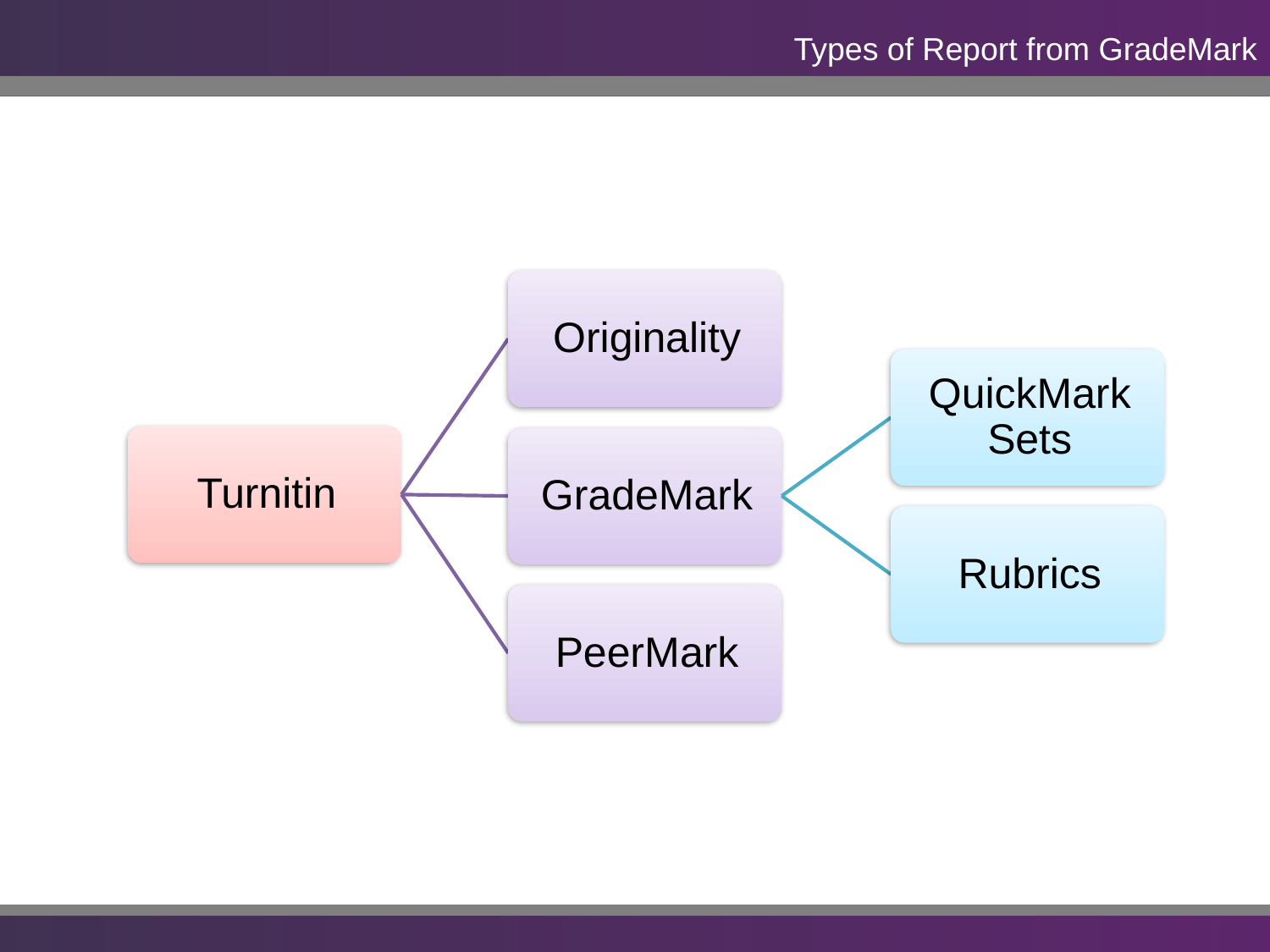

Types of Report from GradeMark

Turnitin

Originality

GradeMark

QuickMark Sets

Rubrics

PeerMark